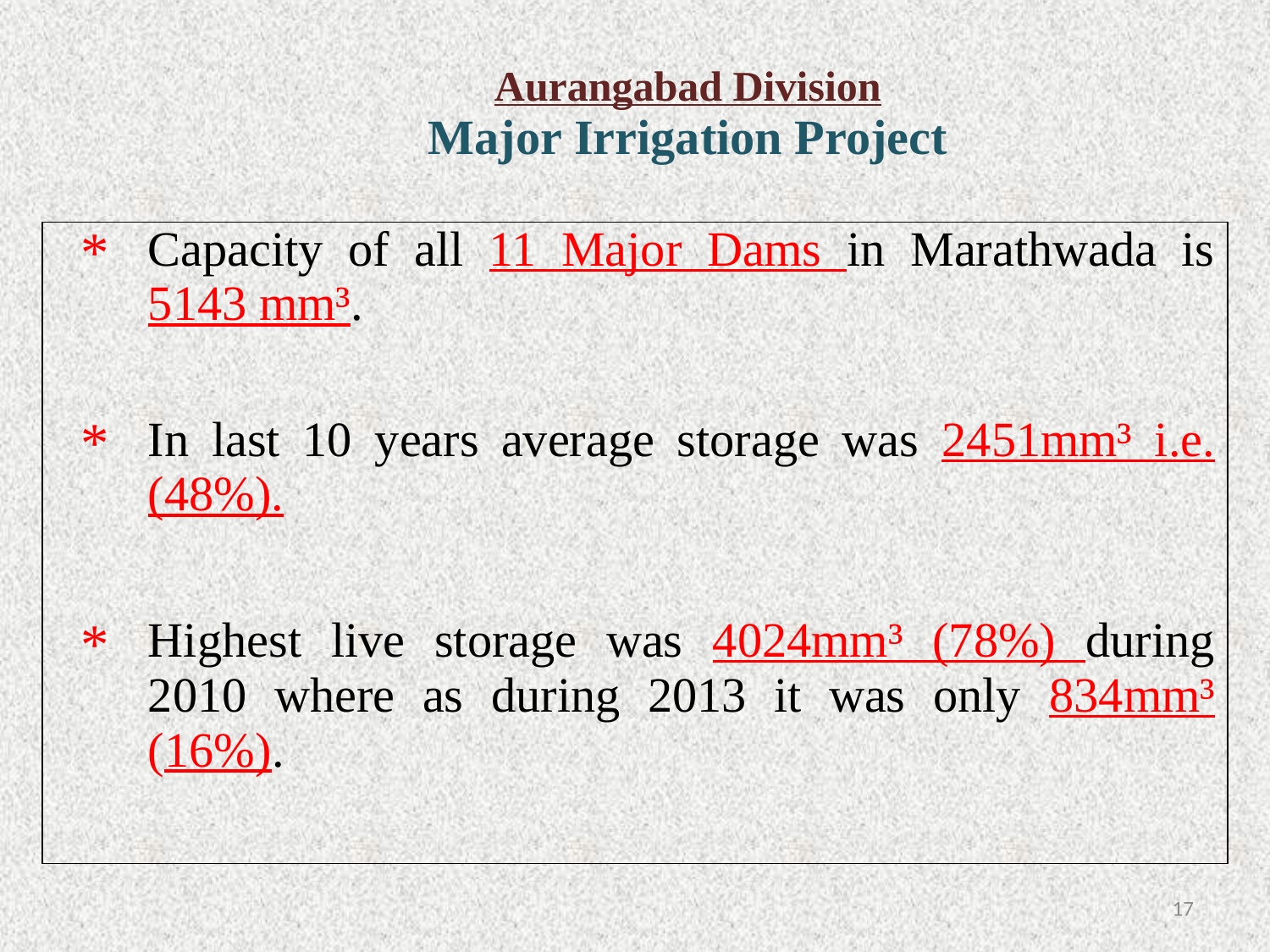

|  | Aurangabad Division Major Irrigation Project |
| --- | --- |
| \* | Capacity of all 11 Major Dams in Marathwada is 5143 mm³. |
| \* | In last 10 years average storage was 2451mm³ i.e. (48%). |
| \* | Highest live storage was 4024mm³ (78%) during 2010 where as during 2013 it was only 834mm³ (16%). |
17